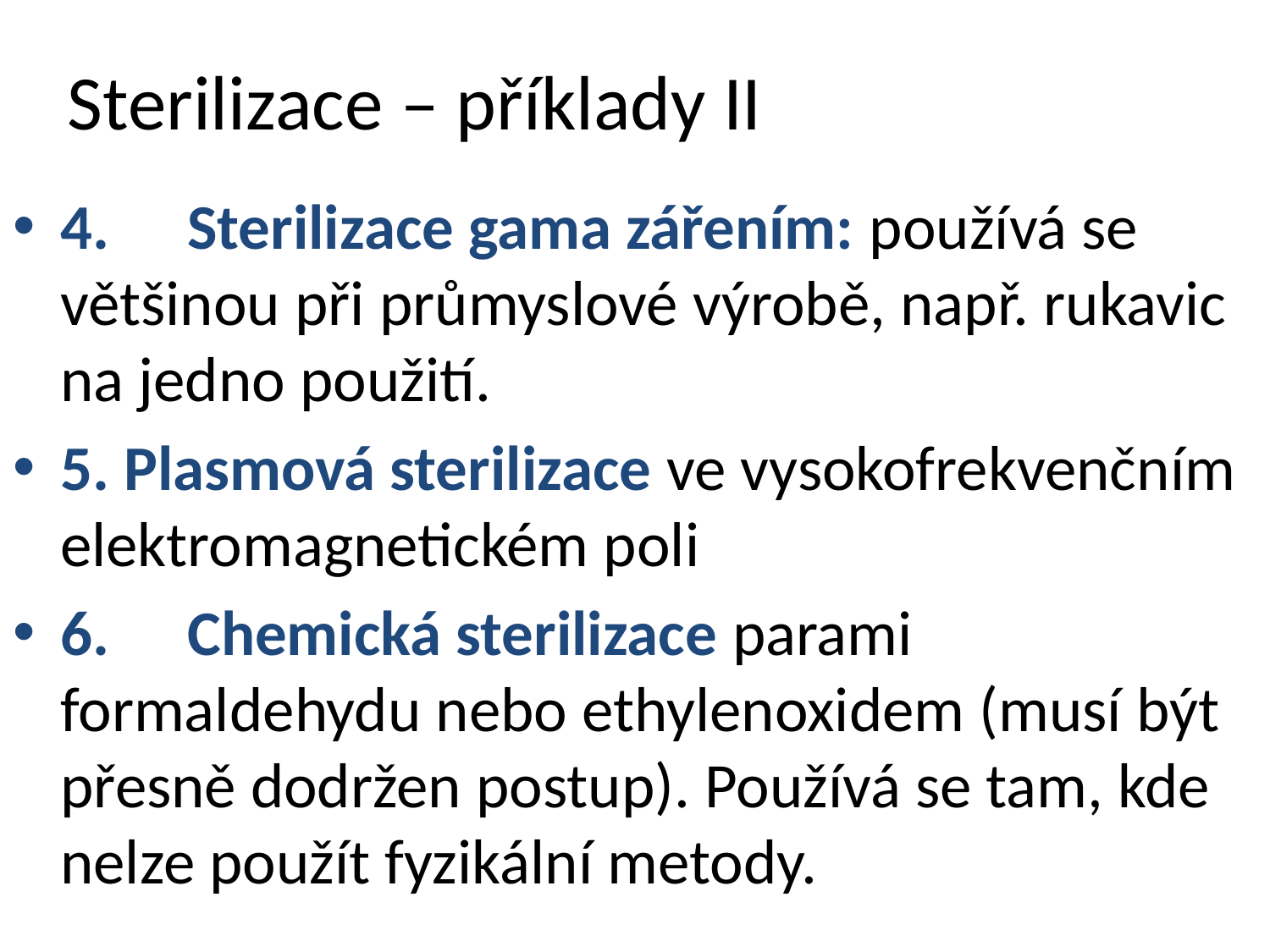

# Sterilizace – příklady II
4.	Sterilizace gama zářením: používá se většinou při průmyslové výrobě, např. rukavic na jedno použití.
5. Plasmová sterilizace ve vysokofrekvenčním elektromagnetickém poli
6.	Chemická sterilizace parami formaldehydu nebo ethylenoxidem (musí být přesně dodržen postup). Používá se tam, kde nelze použít fyzikální metody.